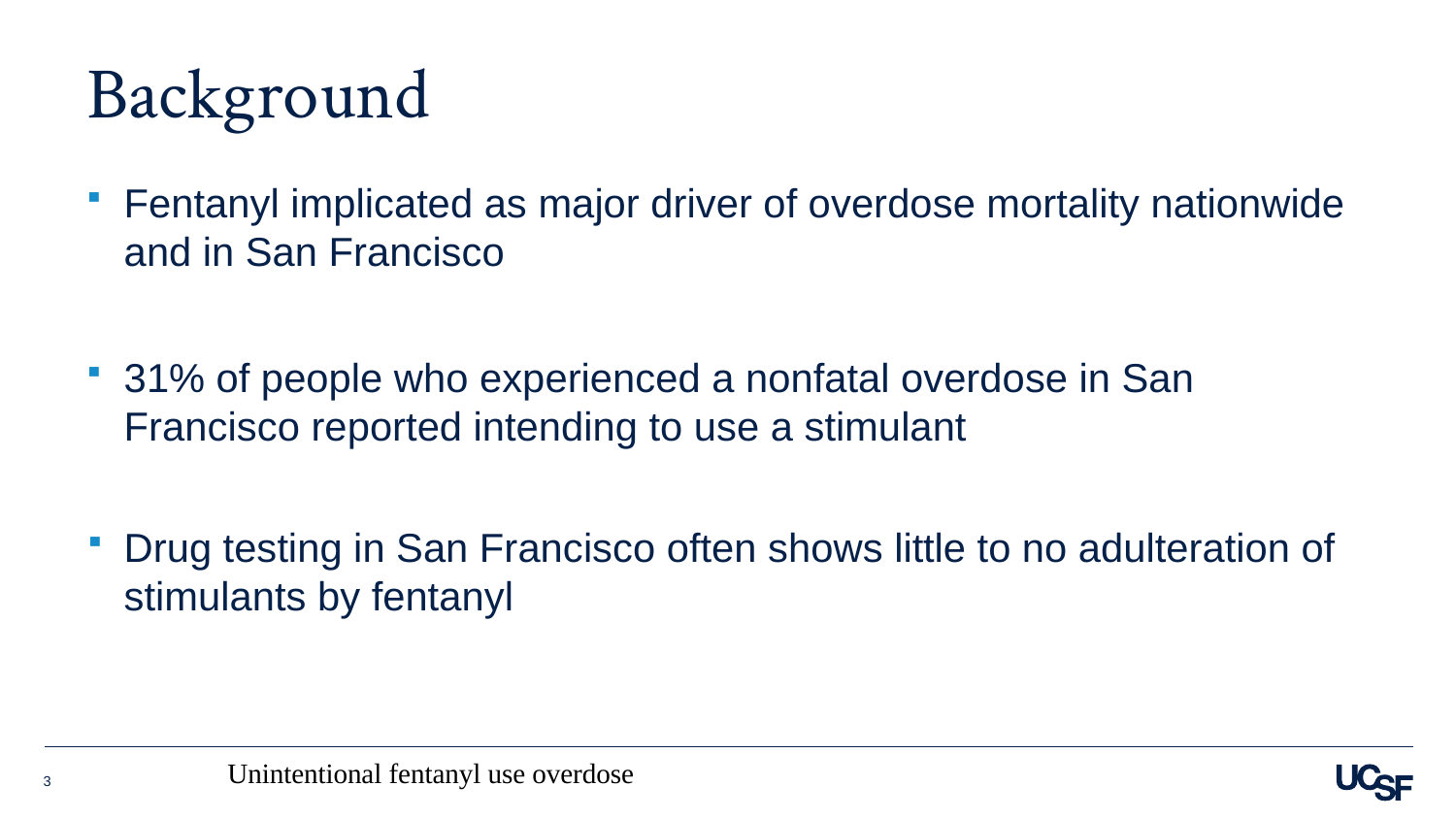

# Background
Fentanyl implicated as major driver of overdose mortality nationwide and in San Francisco

31% of people who experienced a nonfatal overdose in San Francisco reported intending to use a stimulant

Drug testing in San Francisco often shows little to no adulteration of stimulants by fentanyl
3
Unintentional fentanyl use overdose